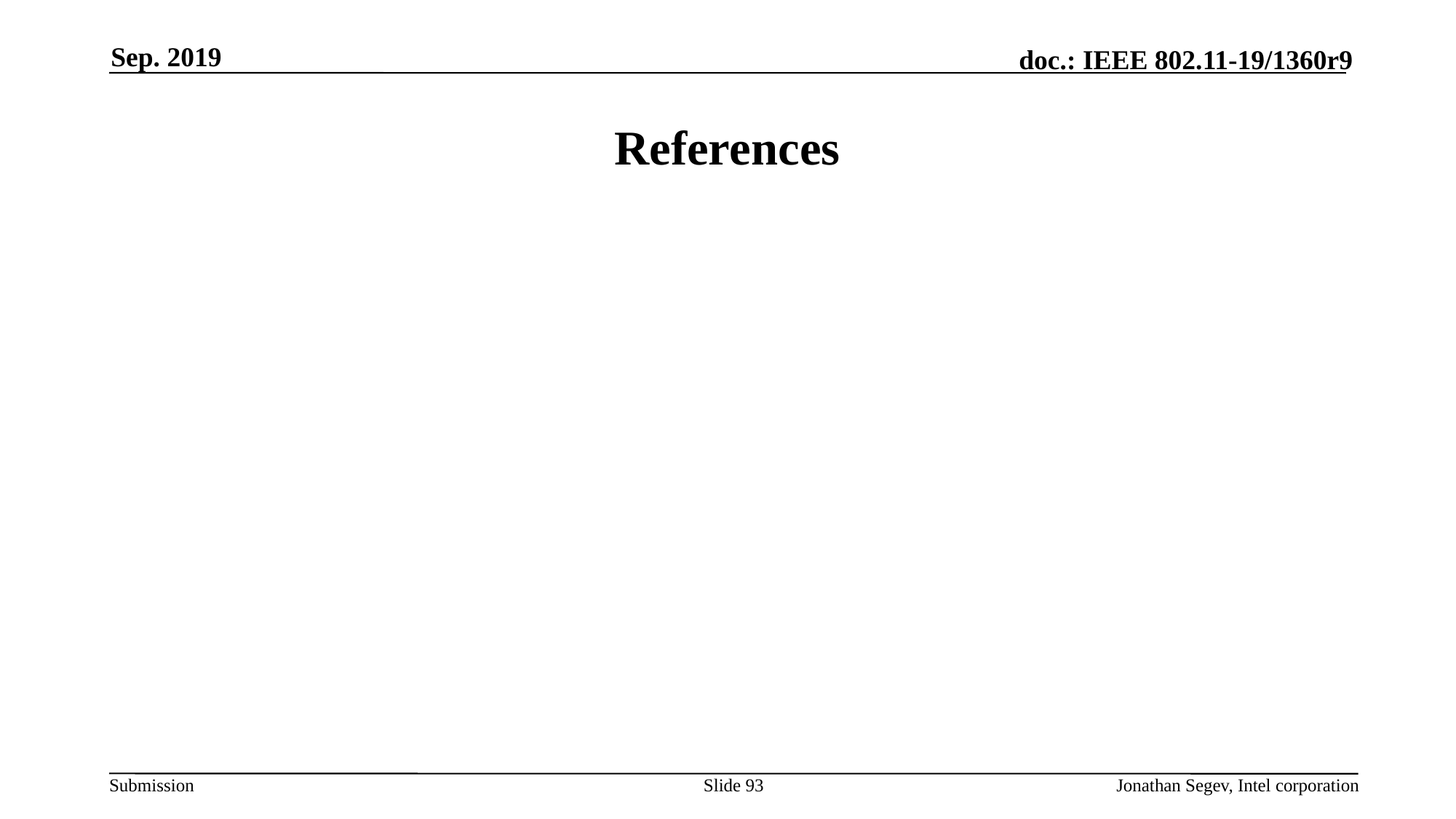

Sep. 2019
# References

Slide 93
Jonathan Segev, Intel corporation